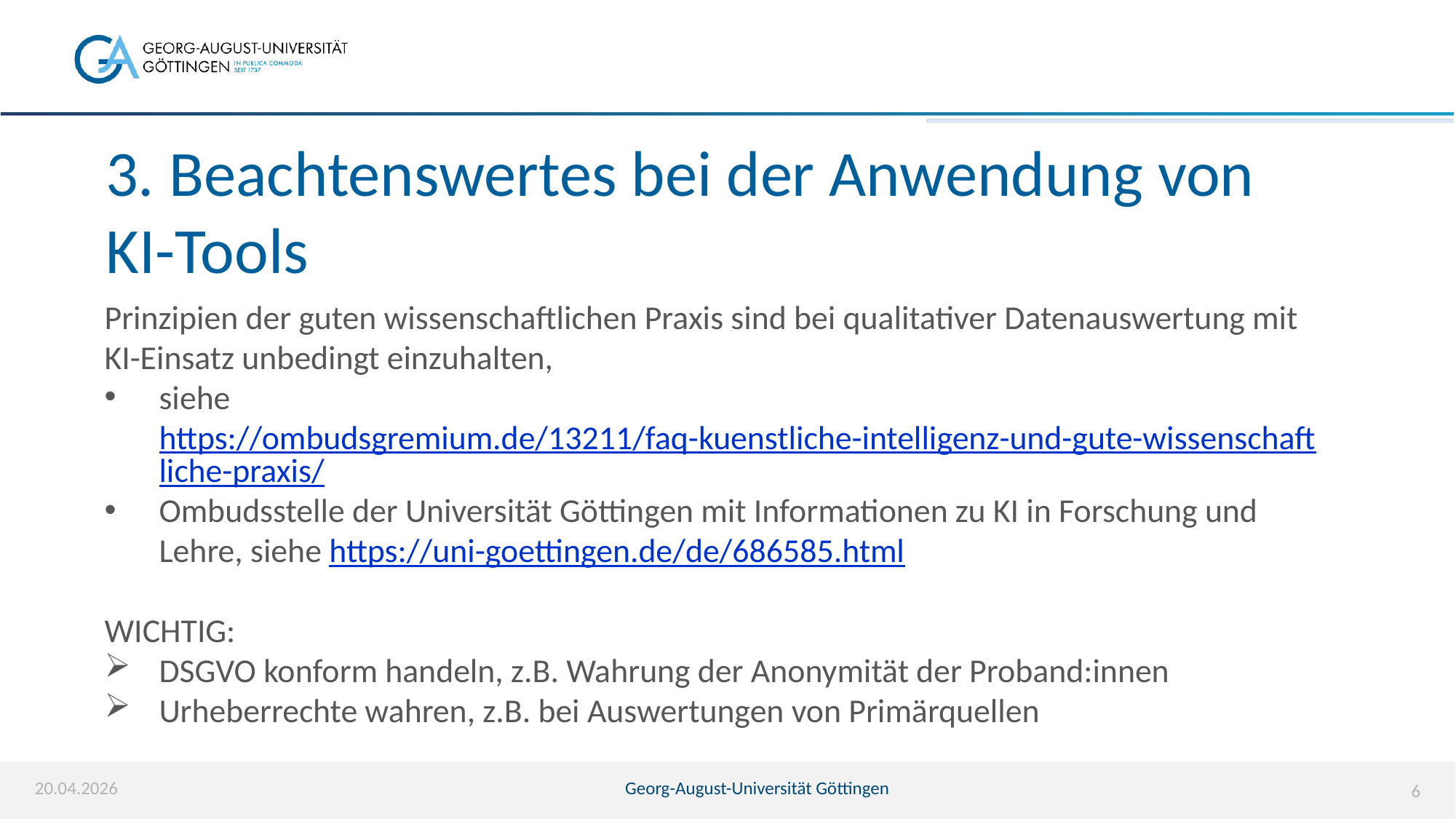

# 3. Beachtenswertes bei der Anwendung von KI-Tools
Prinzipien der guten wissenschaftlichen Praxis sind bei qualitativer Datenauswertung mit KI-Einsatz unbedingt einzuhalten,
siehe https://ombudsgremium.de/13211/faq-kuenstliche-intelligenz-und-gute-wissenschaftliche-praxis/
Ombudsstelle der Universität Göttingen mit Informationen zu KI in Forschung und Lehre, siehe https://uni-goettingen.de/de/686585.html

WICHTIG:
DSGVO konform handeln, z.B. Wahrung der Anonymität der Proband:innen
Urheberrechte wahren, z.B. bei Auswertungen von Primärquellen

20.04.2026
Georg-August-Universität Göttingen
6